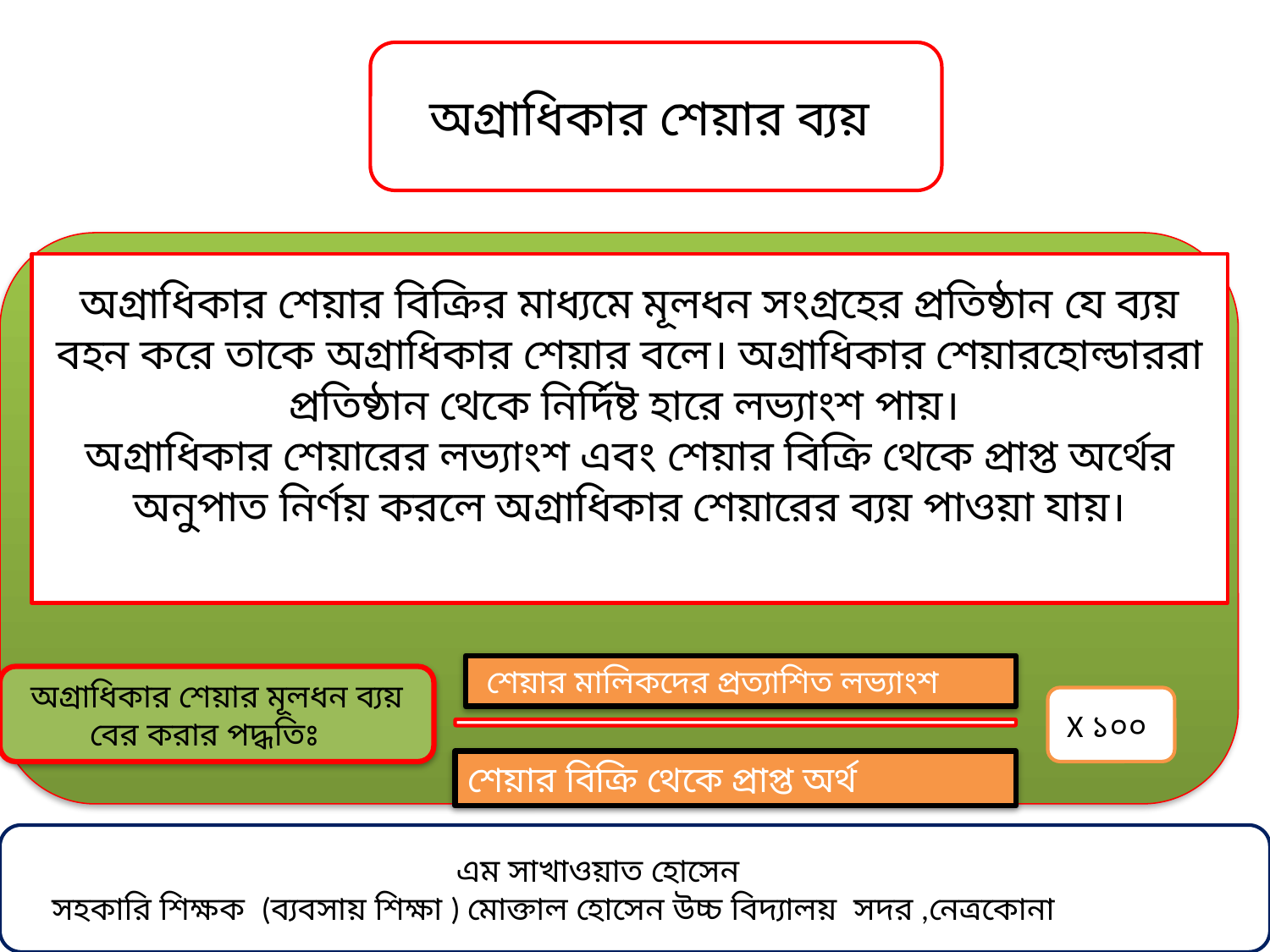

#
অগ্রাধিকার শেয়ার ব্যয়

অগ্রাধিকার শেয়ার বিক্রির মাধ্যমে মূলধন সংগ্রহের প্রতিষ্ঠান যে ব্যয় বহন করে তাকে অগ্রাধিকার শেয়ার বলে। অগ্রাধিকার শেয়ারহোল্ডাররা প্রতিষ্ঠান থেকে নির্দিষ্ট হারে লভ্যাংশ পায়।
অগ্রাধিকার শেয়ারের লভ্যাংশ এবং শেয়ার বিক্রি থেকে প্রাপ্ত অর্থের অনুপাত নির্ণয় করলে অগ্রাধিকার শেয়ারের ব্যয় পাওয়া যায়।

 শেয়ার মালিকদের প্রত্যাশিত লভ্যাংশ
অগ্রাধিকার শেয়ার মূলধন ব্যয় বের করার পদ্ধতিঃ
X ১০০

শেয়ার বিক্রি থেকে প্রাপ্ত অর্থ
                                                     এম সাখাওয়াত হোসেন
    সহকারি শিক্ষক  (ব্যবসায় শিক্ষা ) মোক্তাল হোসেন উচ্চ বিদ্যালয়  সদর ,নেত্রকোনা